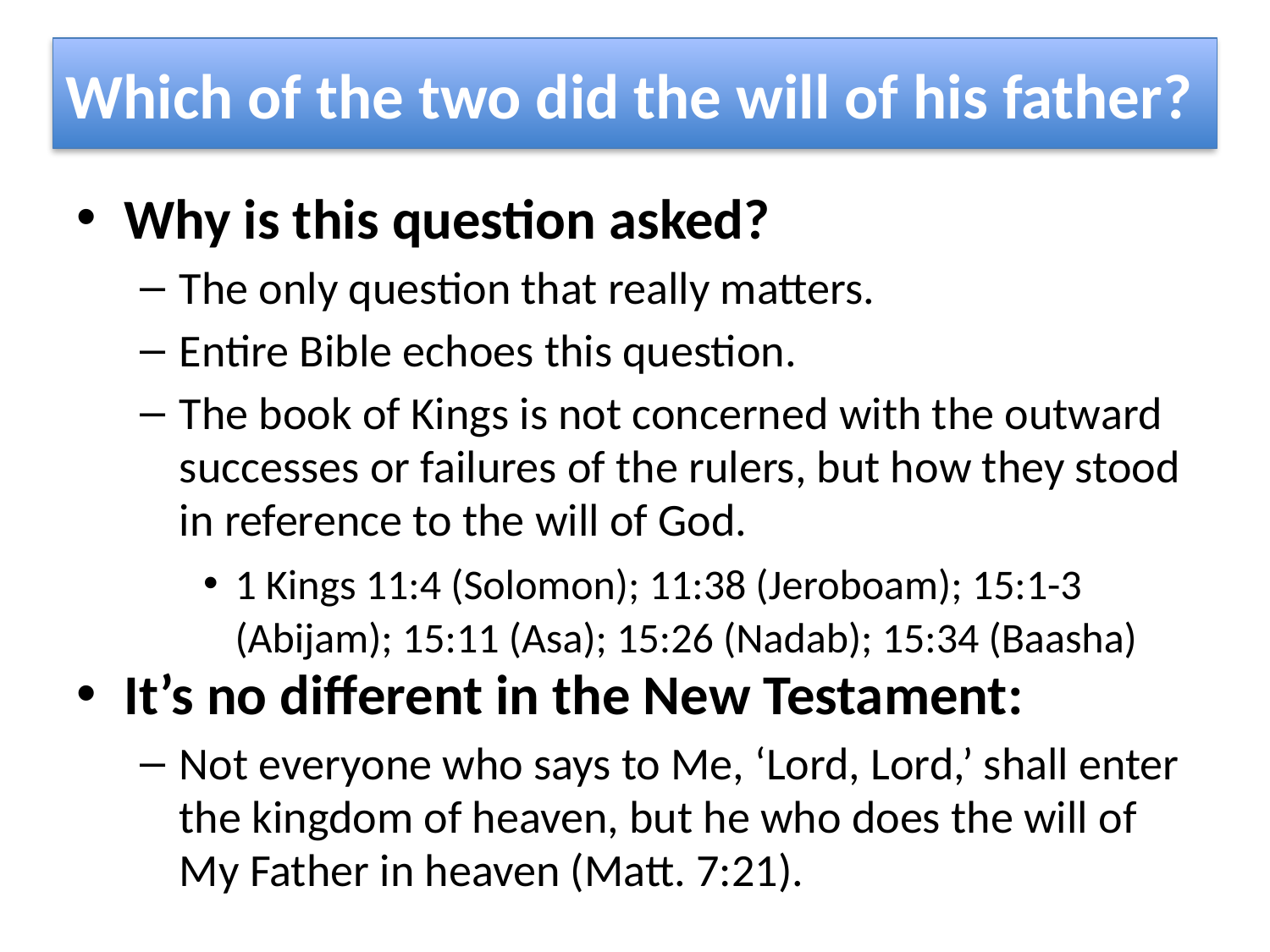

# Which of the two did the will of his father?
Why is this question asked?
The only question that really matters.
Entire Bible echoes this question.
The book of Kings is not concerned with the outward successes or failures of the rulers, but how they stood in reference to the will of God.
1 Kings 11:4 (Solomon); 11:38 (Jeroboam); 15:1-3 (Abijam); 15:11 (Asa); 15:26 (Nadab); 15:34 (Baasha)
It’s no different in the New Testament:
Not everyone who says to Me, ‘Lord, Lord,’ shall enter the kingdom of heaven, but he who does the will of My Father in heaven (Matt. 7:21).